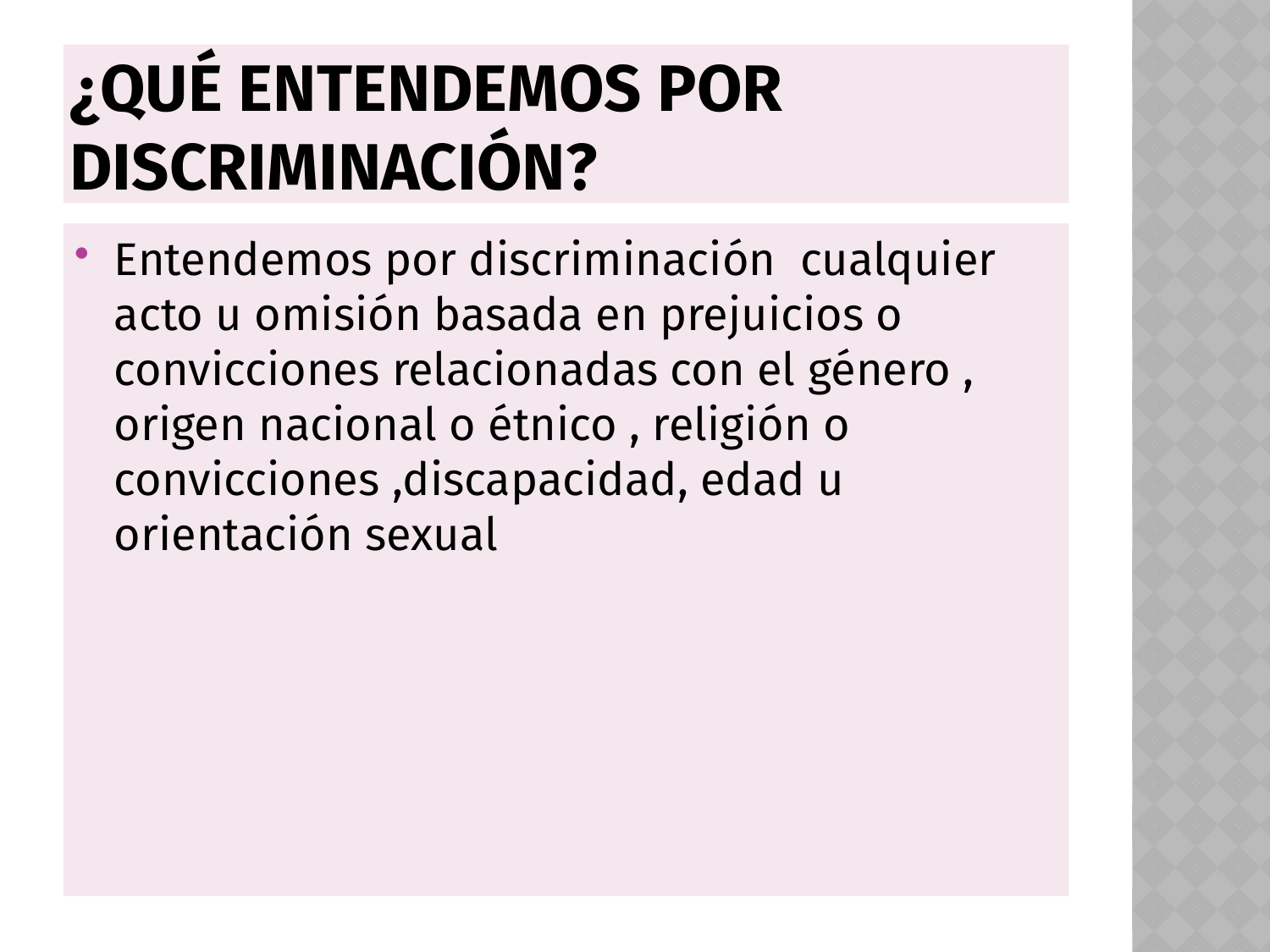

# ¿Qué entendemos por discriminación?
Entendemos por discriminación  cualquier acto u omisión basada en prejuicios o convicciones relacionadas con el género , origen nacional o étnico , religión o convicciones ,discapacidad, edad u orientación sexual